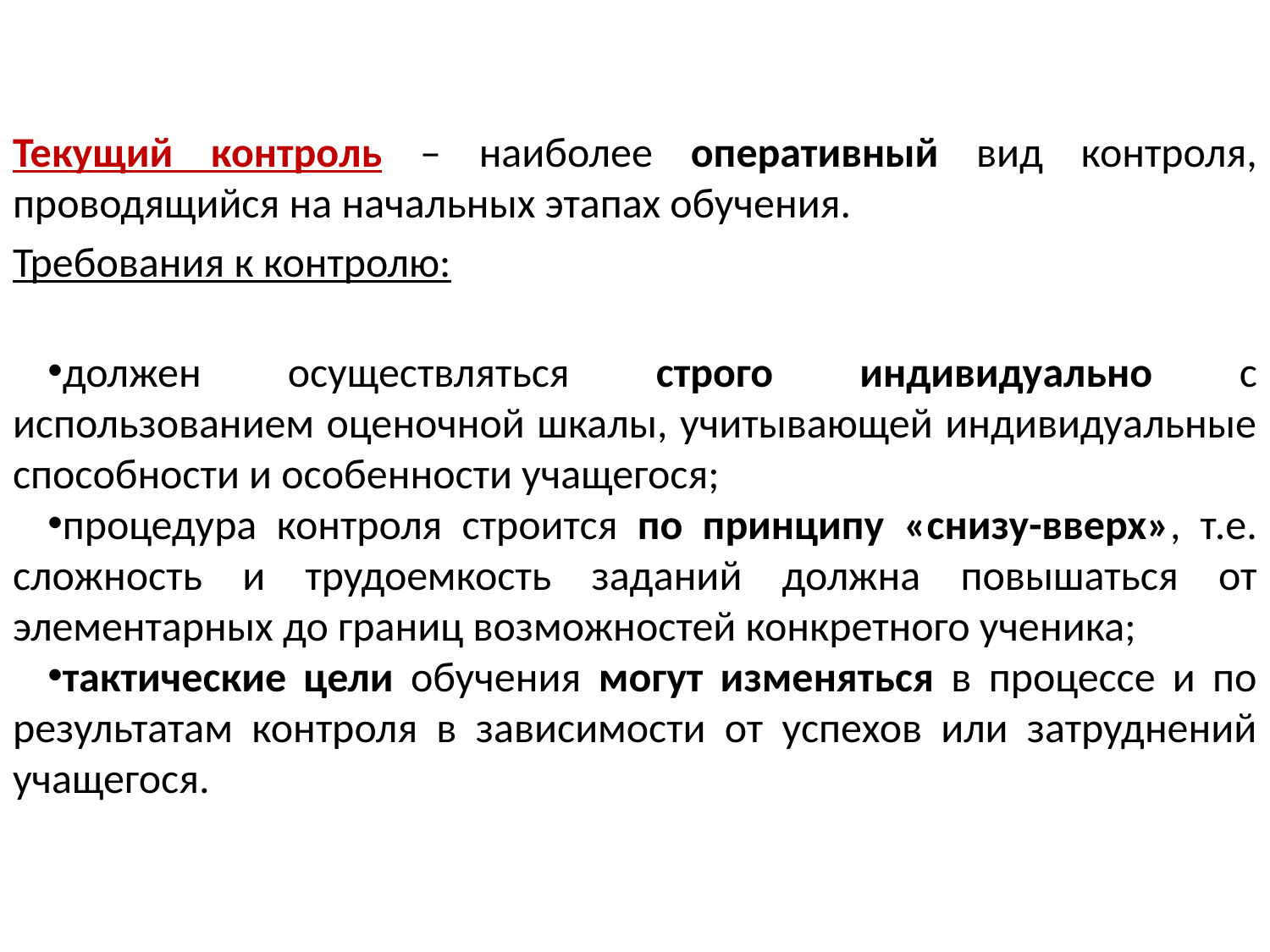

Текущий контроль – наиболее оперативный вид контроля, проводящийся на начальных этапах обучения.
Требования к контролю:

должен осуществляться строго индивидуально с использованием оценочной шкалы, учитывающей индивидуальные способности и особенности учащегося;
процедура контроля строится по принципу «снизу-вверх», т.е. сложность и трудоемкость заданий должна повышаться от элементарных до границ возможностей конкретного ученика;
тактические цели обучения могут изменяться в процессе и по результатам контроля в зависимости от успехов или затруднений учащегося.